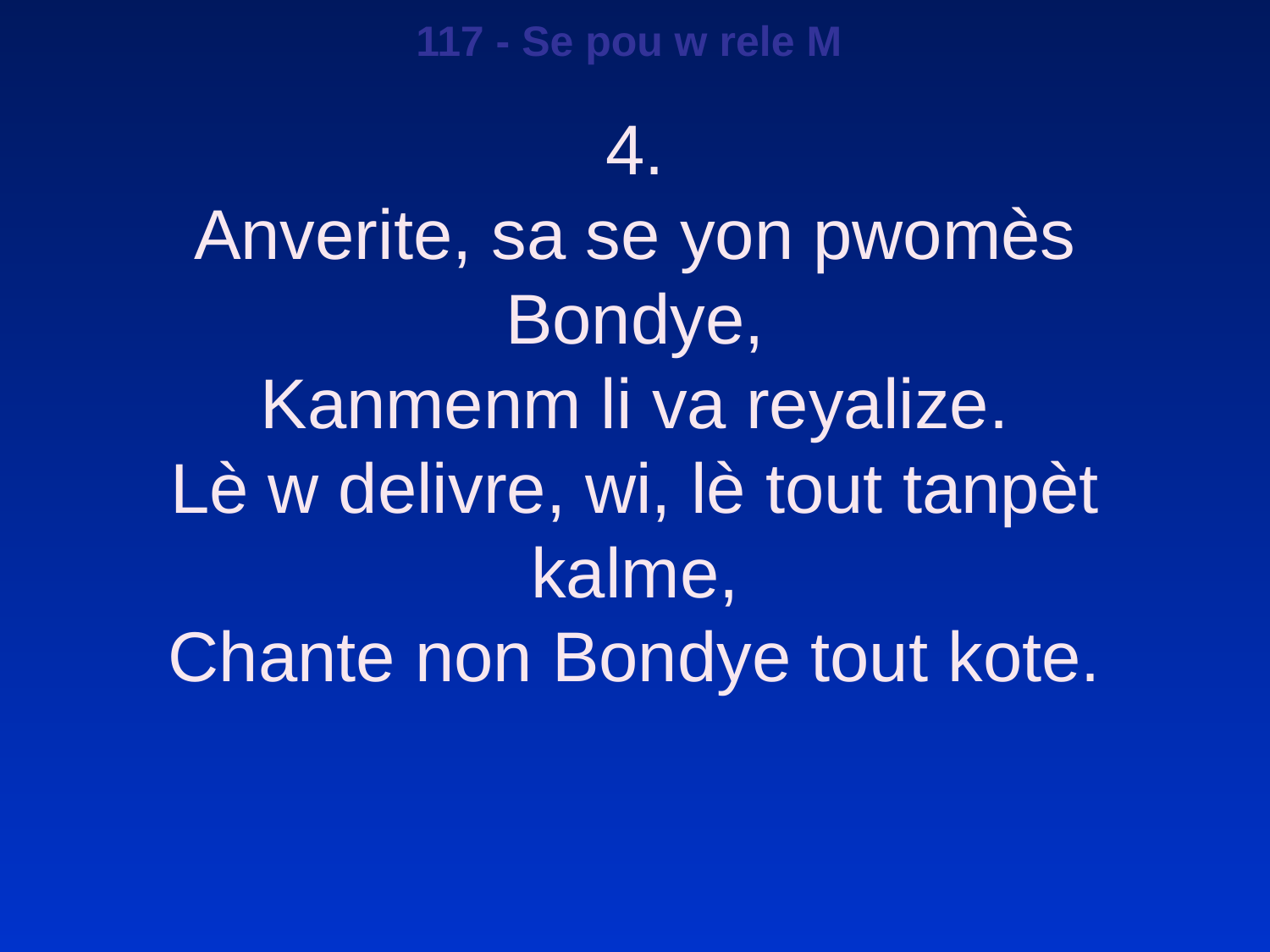

117 - Se pou w rele M
4.
Anverite, sa se yon pwomès Bondye,
Kanmenm li va reyalize.
Lè w delivre, wi, lè tout tanpèt kalme,
Chante non Bondye tout kote.